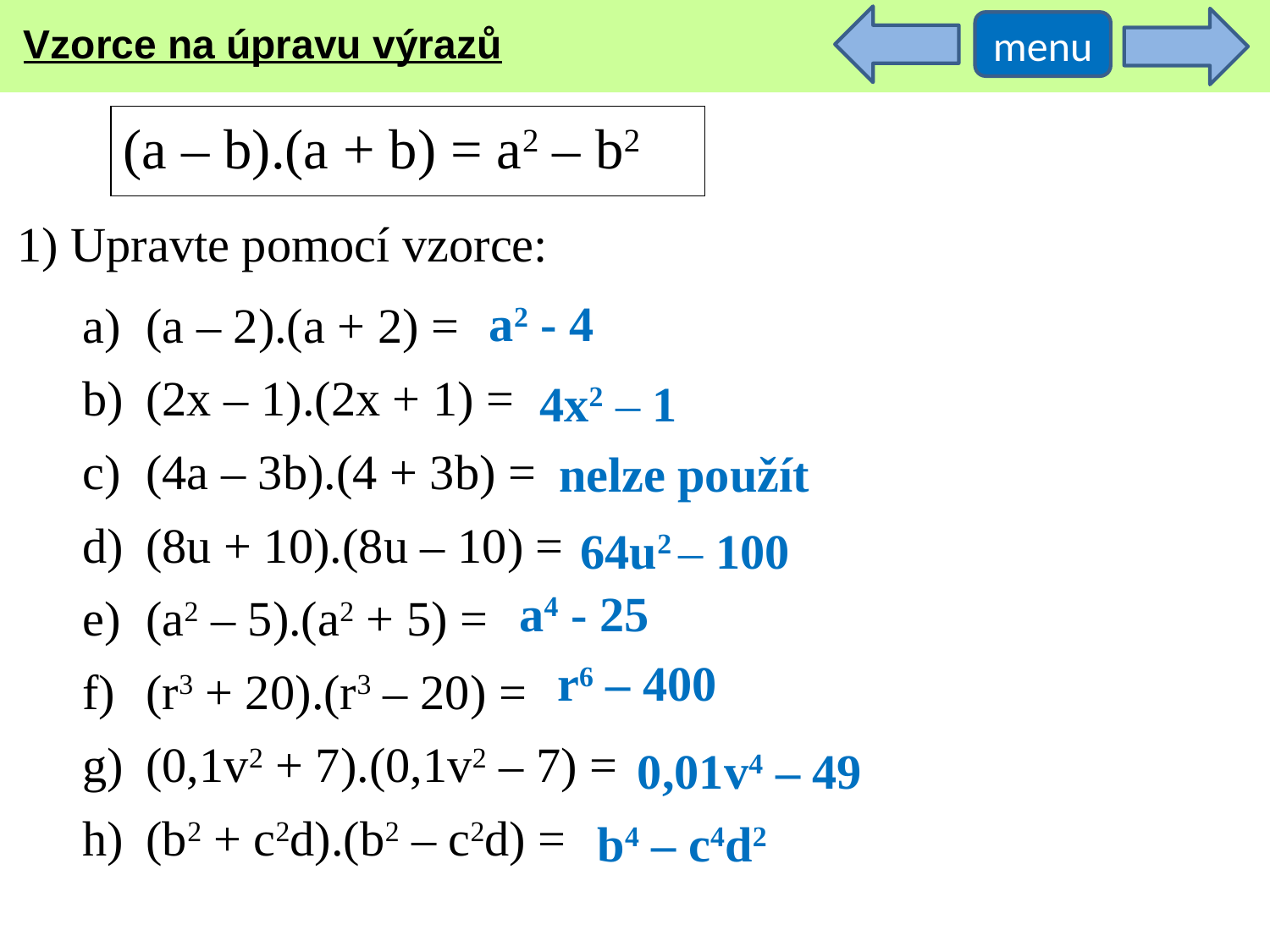

Vzorce na úpravu výrazů
menu
(a – b).(a + b) = a2 – b2
1) Upravte pomocí vzorce:
a2 - 4
(a – 2).(a + 2) =
(2x – 1).(2x + 1) =
(4a – 3b).(4 + 3b) =
(8u + 10).(8u – 10) =
(a2 – 5).(a2 + 5) =
(r3 + 20).(r3 – 20) =
(0,1v2 + 7).(0,1v2 – 7) =
(b2 + c2d).(b2 – c2d) =
4x2 – 1
nelze použít
64u2 – 100
a4 - 25
r6 – 400
0,01v4 – 49
b4 – c4d2